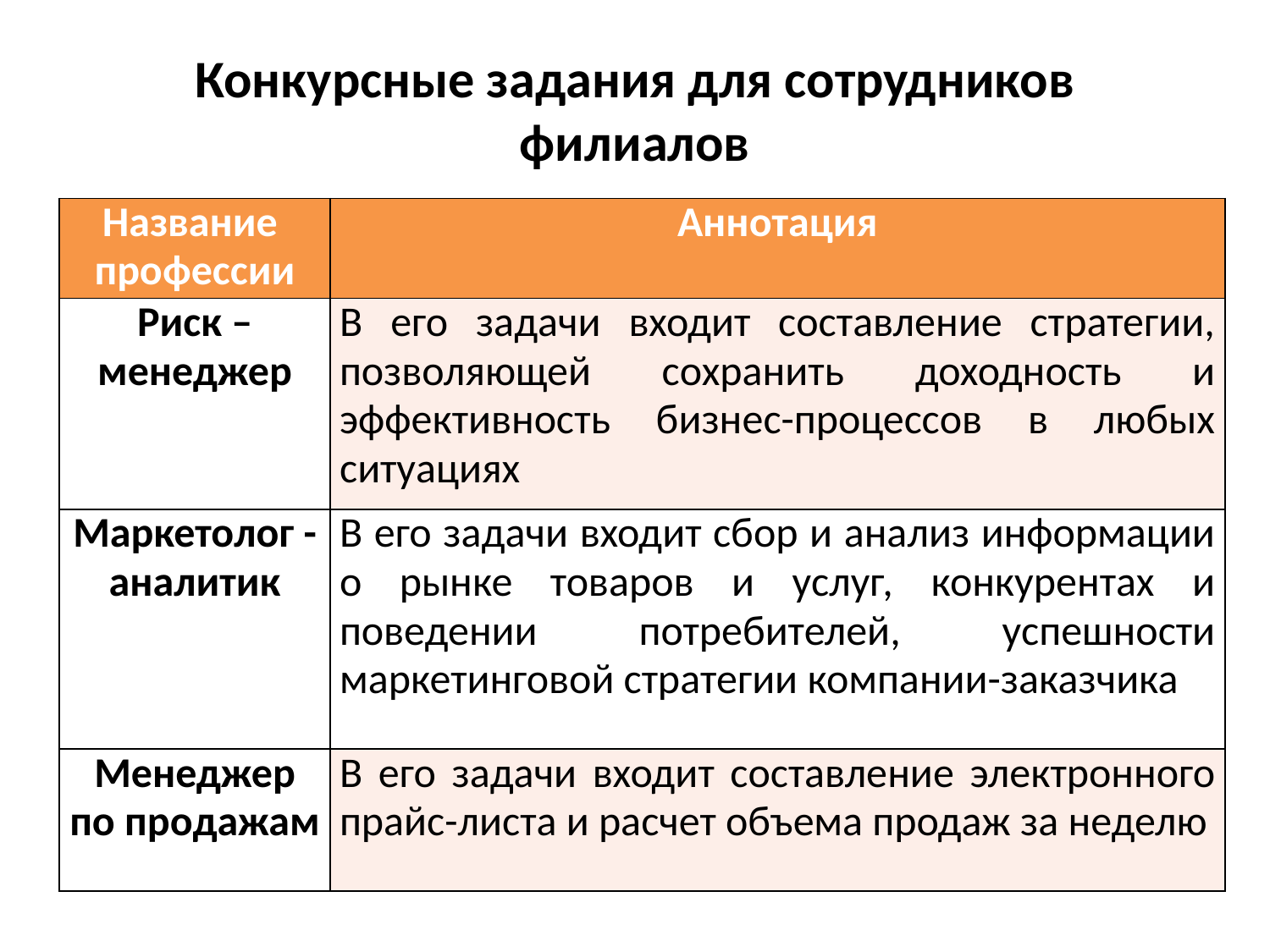

# Конкурсные задания для сотрудников филиалов
| Название профессии | Аннотация |
| --- | --- |
| Риск – менеджер | В его задачи входит составление стратегии, позволяющей сохранить доходность и эффективность бизнес-процессов в любых ситуациях |
| Маркетолог - аналитик | В его задачи входит сбор и анализ информации о рынке товаров и услуг, конкурентах и поведении потребителей, успешности маркетинговой стратегии компании-заказчика |
| Менеджер по продажам | В его задачи входит составление электронного прайс-листа и расчет объема продаж за неделю |